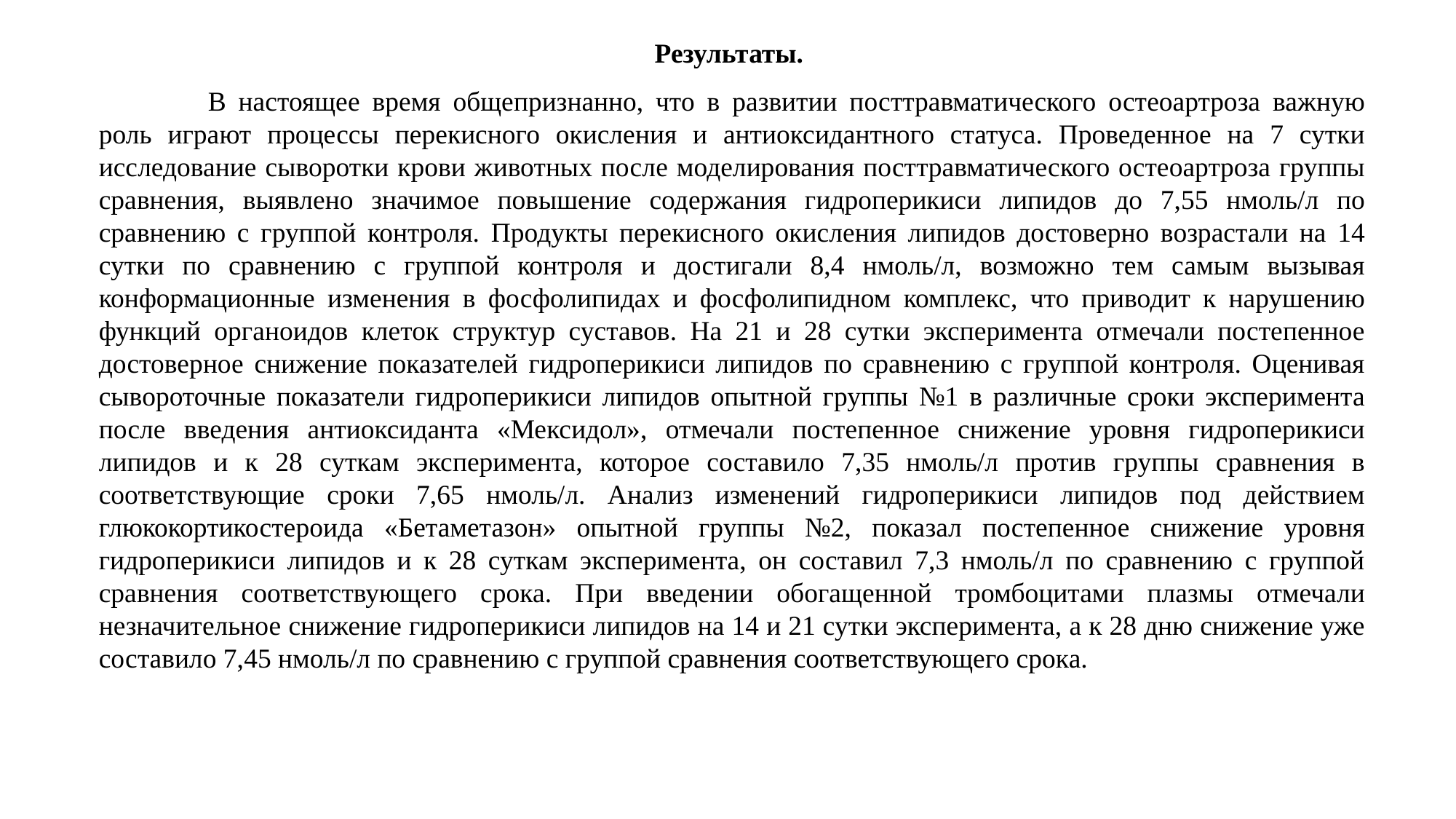

Результаты.
	В настоящее время общепризнанно, что в развитии посттравматического остеоартроза важную роль играют процессы перекисного окисления и антиоксидантного статуса. Проведенное на 7 сутки исследование сыворотки крови животных после моделирования посттравматического остеоартроза группы сравнения, выявлено значимое повышение содержания гидроперикиси липидов до 7,55 нмоль/л по сравнению с группой контроля. Продукты перекисного окисления липидов достоверно возрастали на 14 сутки по сравнению с группой контроля и достигали 8,4 нмоль/л, возможно тем самым вызывая конформационные изменения в фосфолипидах и фосфолипидном комплекс, что приводит к нарушению функций органоидов клеток структур суставов. На 21 и 28 сутки эксперимента отмечали постепенное достоверное снижение показателей гидроперикиси липидов по сравнению с группой контроля. Оценивая сывороточные показатели гидроперикиси липидов опытной группы №1 в различные сроки эксперимента после введения антиоксиданта «Мексидол», отмечали постепенное снижение уровня гидроперикиси липидов и к 28 суткам эксперимента, которое составило 7,35 нмоль/л против группы сравнения в соответствующие сроки 7,65 нмоль/л. Анализ изменений гидроперикиси липидов под действием глюкокортикостероида «Бетаметазон» опытной группы №2, показал постепенное снижение уровня гидроперикиси липидов и к 28 суткам эксперимента, он составил 7,3 нмоль/л по сравнению с группой сравнения соответствующего срока. При введении обогащенной тромбоцитами плазмы отмечали незначительное снижение гидроперикиси липидов на 14 и 21 сутки эксперимента, а к 28 дню снижение уже составило 7,45 нмоль/л по сравнению с группой сравнения соответствующего срока.